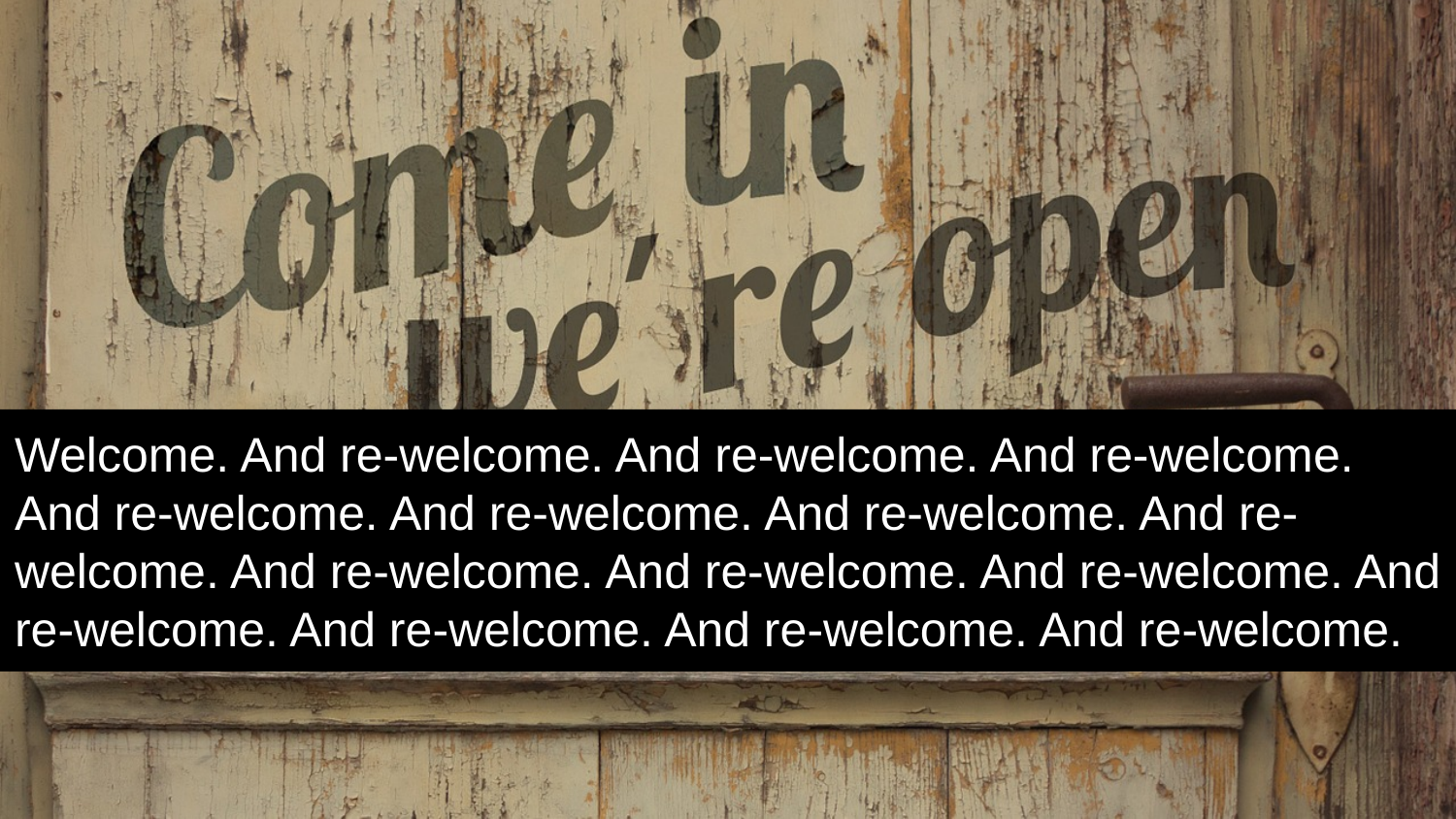

Welcome. And re-welcome. And re-welcome. And re-welcome. And re-welcome. And re-welcome. And re-welcome. And re-welcome. And re-welcome. And re-welcome. And re-welcome. And re-welcome. And re-welcome. And re-welcome. And re-welcome.